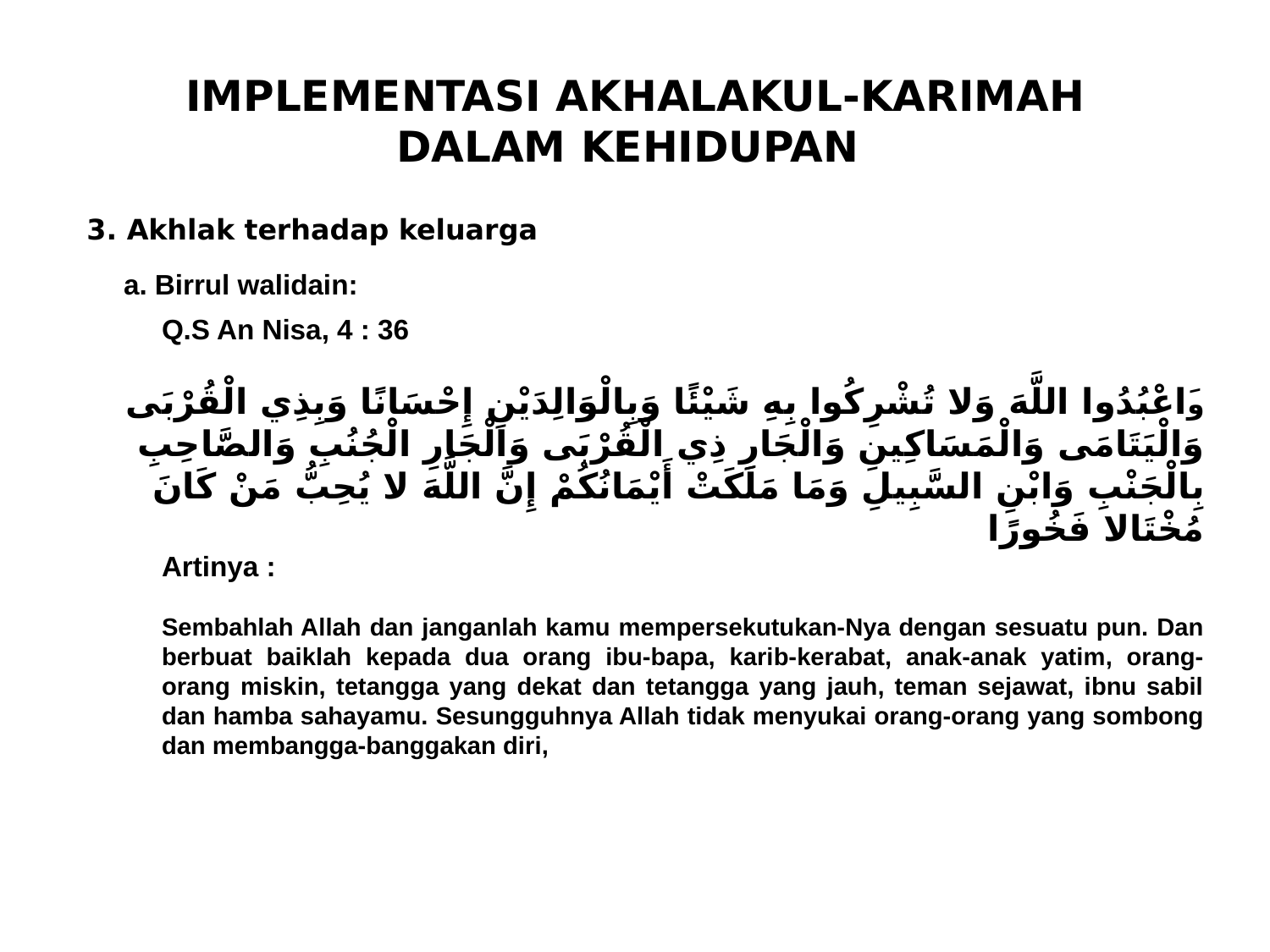

IMPLEMENTASI AKHALAKUL-KARIMAH
DALAM KEHIDUPAN
3. Akhlak terhadap keluarga
a. Birrul walidain:
Q.S An Nisa, 4 : 36

وَاعْبُدُوا اللَّهَ وَلا تُشْرِكُوا بِهِ شَيْئًا وَبِالْوَالِدَيْنِ إِحْسَانًا وَبِذِي الْقُرْبَى وَالْيَتَامَى وَالْمَسَاكِينِ وَالْجَارِ ذِي الْقُرْبَى وَالْجَارِ الْجُنُبِ وَالصَّاحِبِ بِالْجَنْبِ وَابْنِ السَّبِيلِ وَمَا مَلَكَتْ أَيْمَانُكُمْ إِنَّ اللَّهَ لا يُحِبُّ مَنْ كَانَ مُخْتَالا فَخُورًا
Artinya :

Sembahlah Allah dan janganlah kamu mempersekutukan-Nya dengan sesuatu pun. Dan berbuat baiklah kepada dua orang ibu-bapa, karib-kerabat, anak-anak yatim, orang-orang miskin, tetangga yang dekat dan tetangga yang jauh, teman sejawat, ibnu sabil dan hamba sahayamu. Sesungguhnya Allah tidak menyukai orang-orang yang sombong dan membangga-banggakan diri,